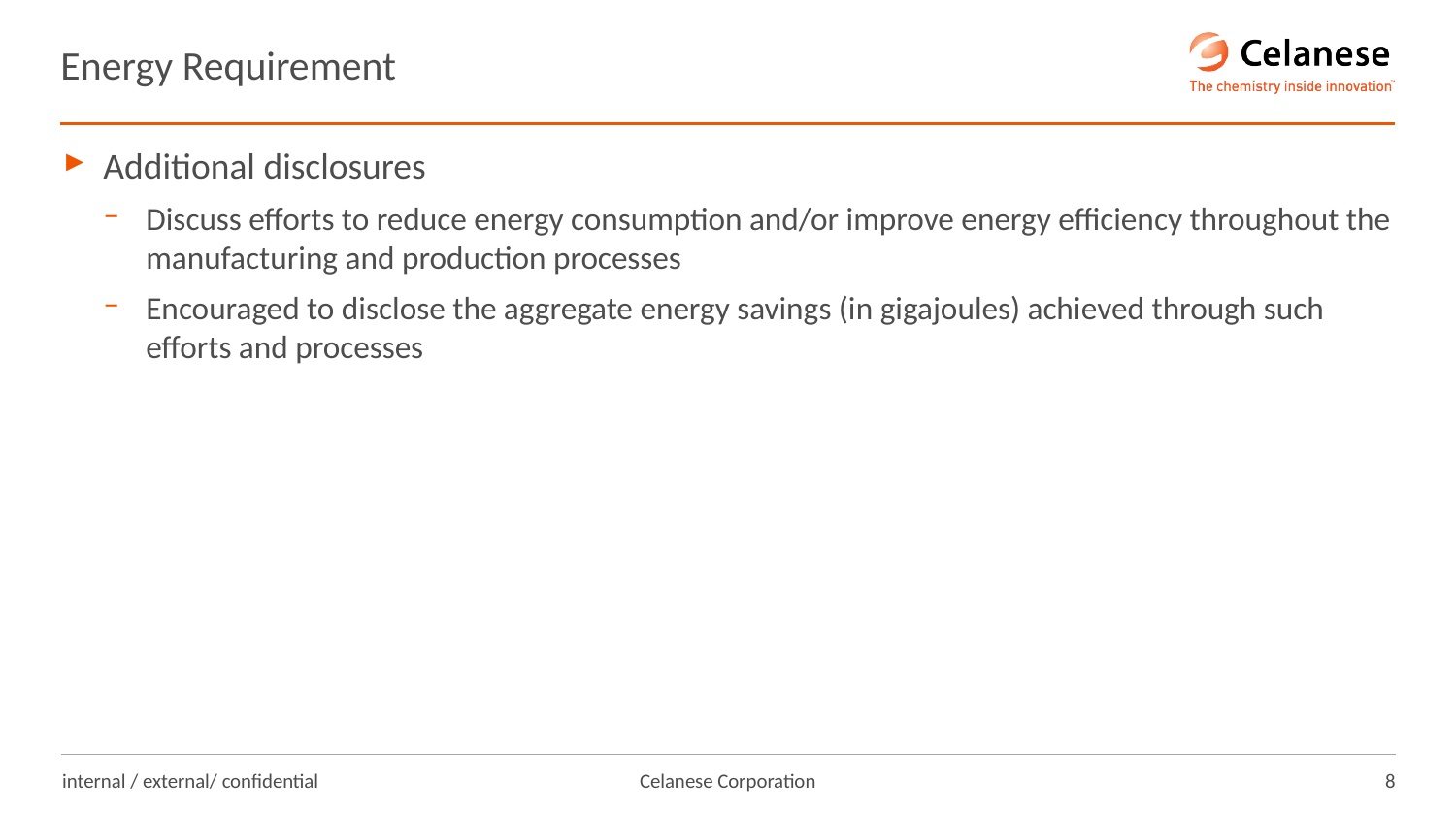

# Energy Requirement
Additional disclosures
Discuss efforts to reduce energy consumption and/or improve energy efficiency throughout the manufacturing and production processes
Encouraged to disclose the aggregate energy savings (in gigajoules) achieved through such efforts and processes
internal / external/ confidential
8